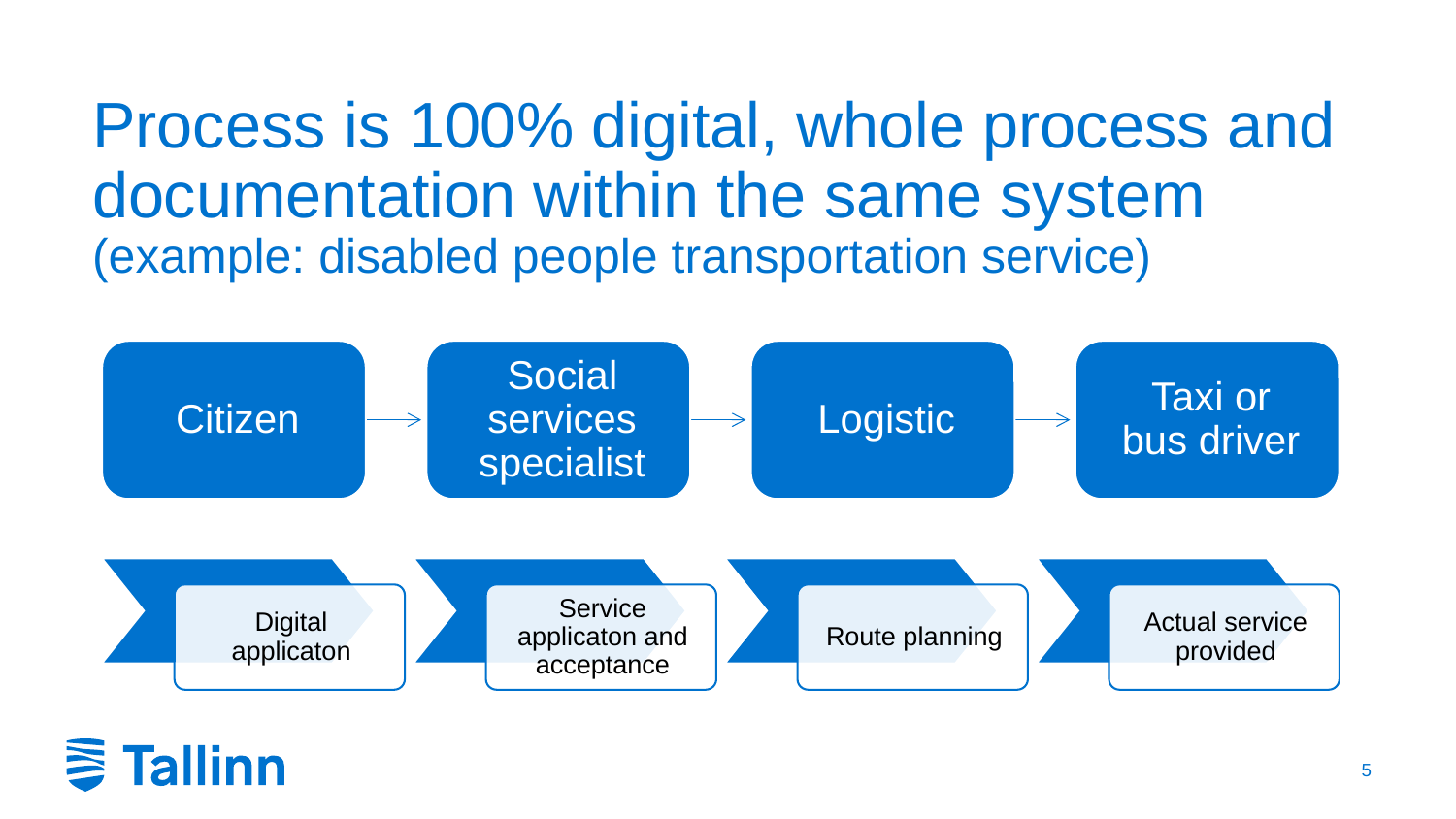

# Process is 100% digital, whole process and documentation within the same system (example: disabled people transportation service)

Citizen

Social services specialist

Logistic
Taxi or bus driver
Digital applicaton
Service applicaton and acceptance
Route planning
Actual service provided
5